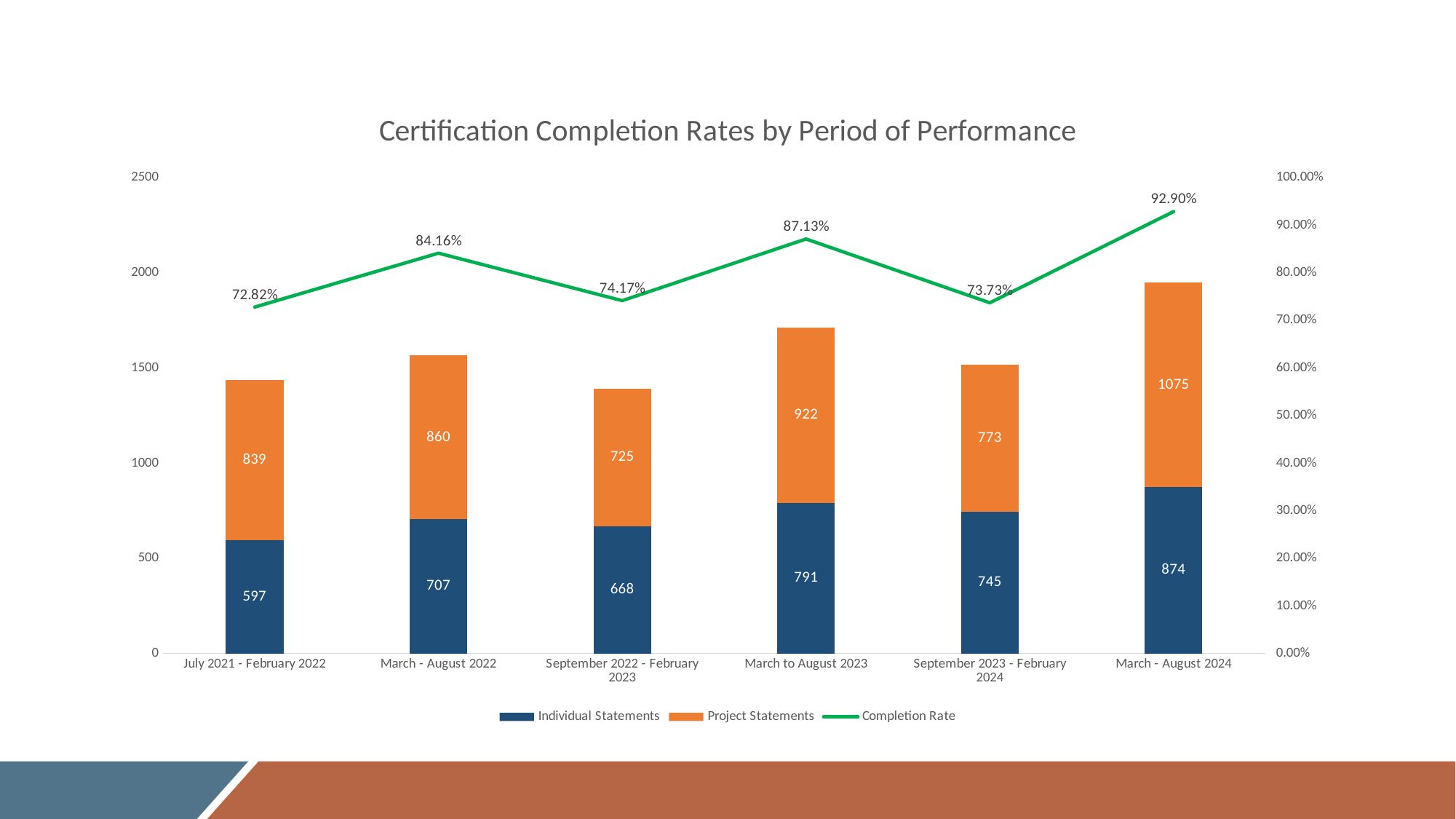

### Chart: Certification Completion Rates by Period of Performance

| Category | Individual Statements | Project Statements | Completion Rate |
|---|---|---|---|
| July 2021 - February 2022 | 597.0 | 839.0 | 0.7281947261663286 |
| March - August 2022 | 707.0 | 860.0 | 0.8415682062298604 |
| September 2022 - February 2023 | 668.0 | 725.0 | 0.7417465388711395 |
| March to August 2023 | 791.0 | 922.0 | 0.8713123092573754 |
| September 2023 - February 2024 | 745.0 | 773.0 | 0.7372510927634774 |
| March - August 2024 | 874.0 | 1075.0 | 0.9289799809342231 |